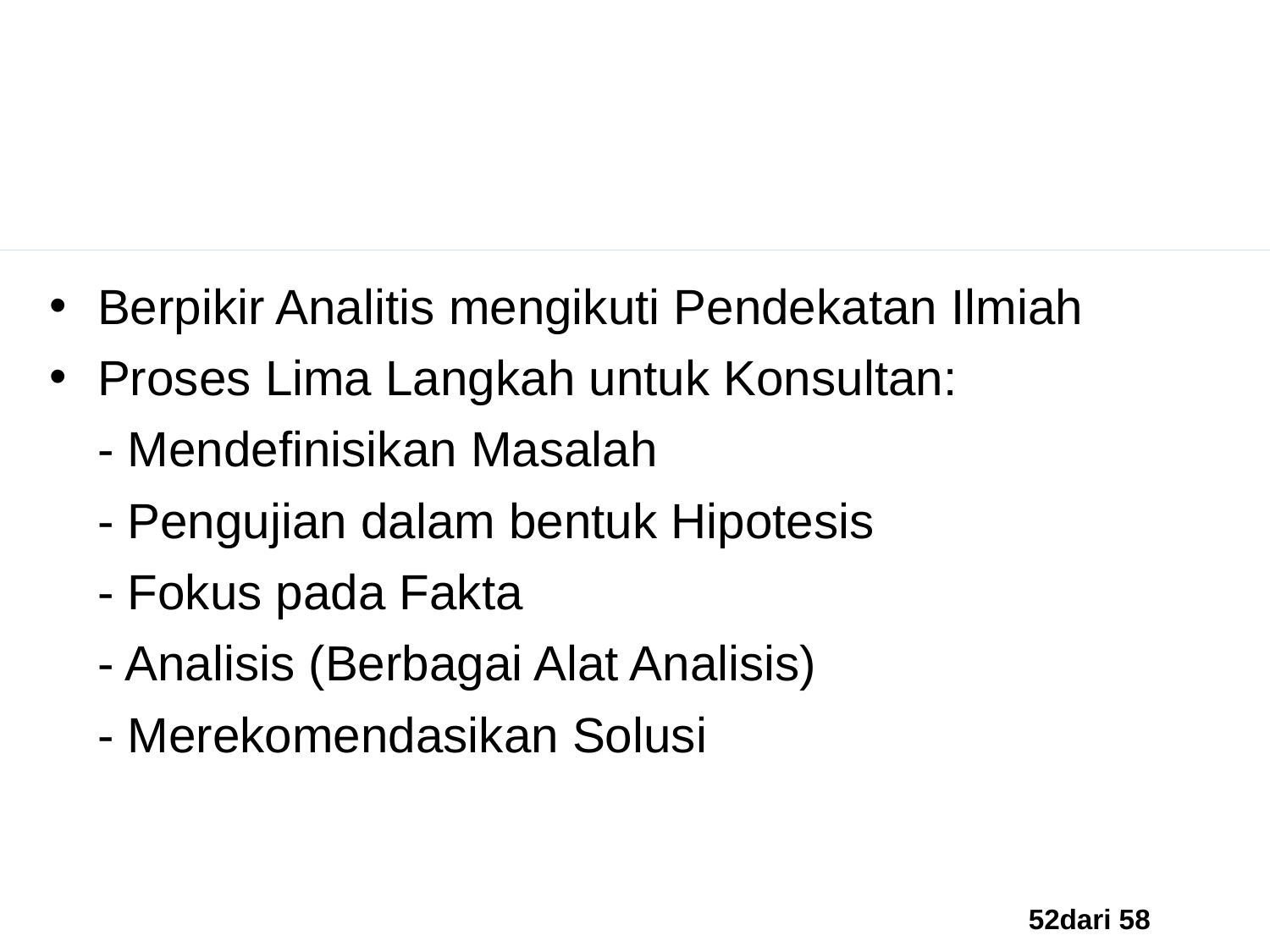

Ringkasan
Berpikir Analitis mengikuti Pendekatan Ilmiah
Proses Lima Langkah untuk Konsultan:
	- Mendefinisikan Masalah
	- Pengujian dalam bentuk Hipotesis
	- Fokus pada Fakta
	- Analisis (Berbagai Alat Analisis)
	- Merekomendasikan Solusi
52dari 58